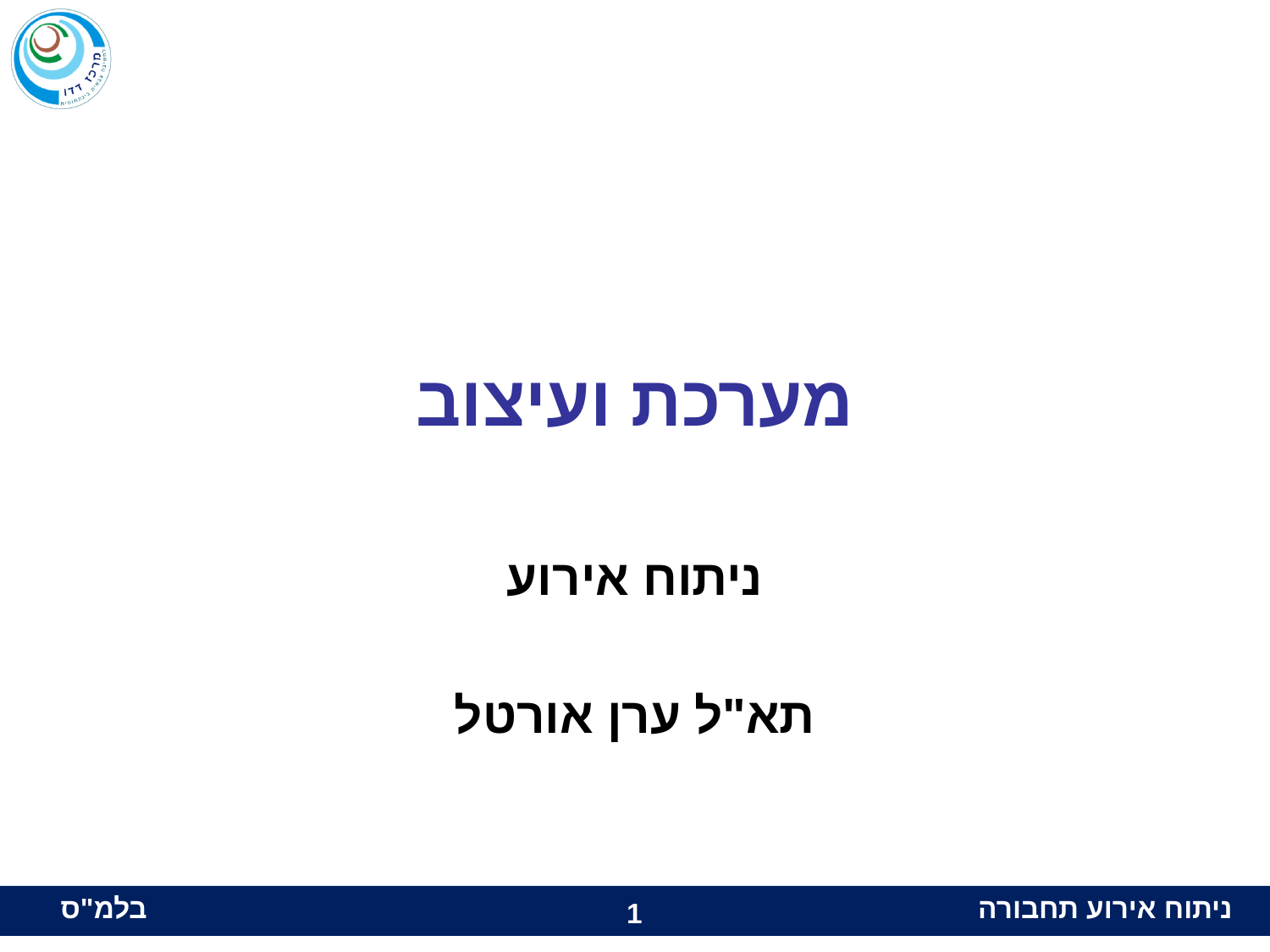

# מערכת ועיצוב
ניתוח אירוע

תא"ל ערן אורטל